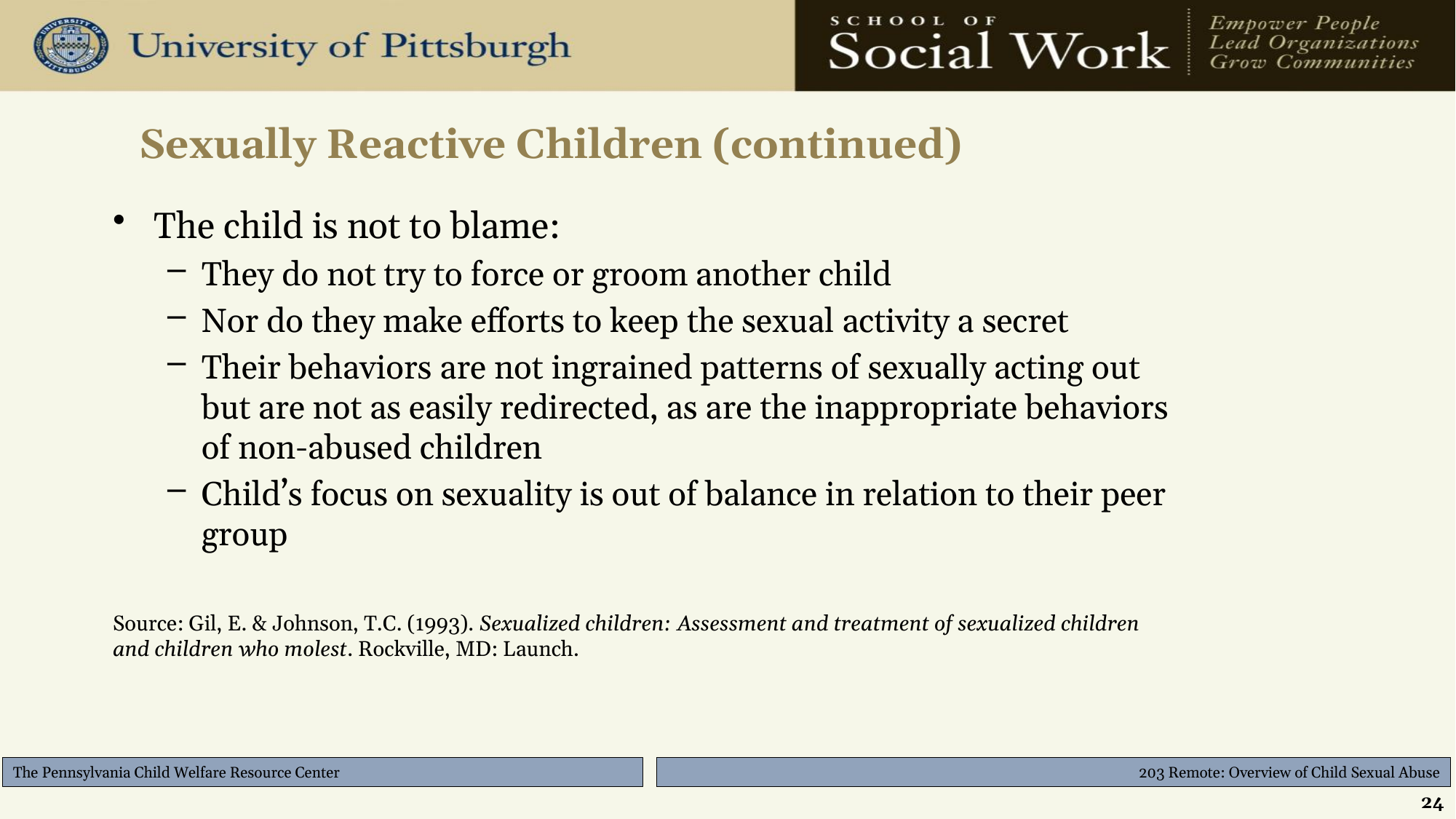

# Sexually Reactive Children (continued)
The child is not to blame:
They do not try to force or groom another child
Nor do they make efforts to keep the sexual activity a secret
Their behaviors are not ingrained patterns of sexually acting out but are not as easily redirected, as are the inappropriate behaviors of non-abused children
Child’s focus on sexuality is out of balance in relation to their peer group

Source: Gil, E. & Johnson, T.C. (1993). Sexualized children: Assessment and treatment of sexualized children and children who molest. Rockville, MD: Launch.
24